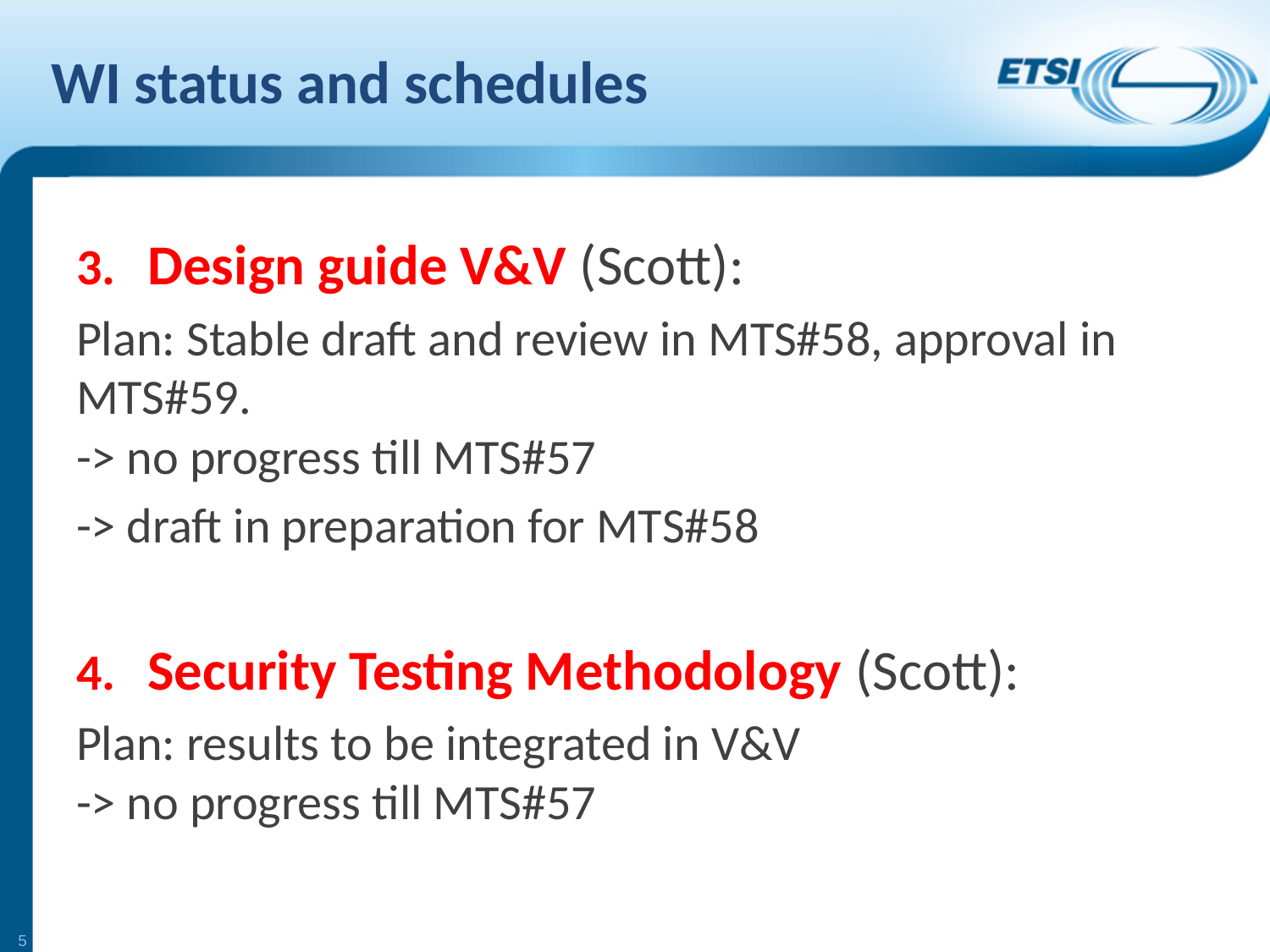

# WI status and schedules
Design guide V&V (Scott):
Plan: Stable draft and review in MTS#58, approval in MTS#59.
-> no progress till MTS#57
-> draft in preparation for MTS#58

Security Testing Methodology (Scott):
Plan: results to be integrated in V&V
-> no progress till MTS#57
5